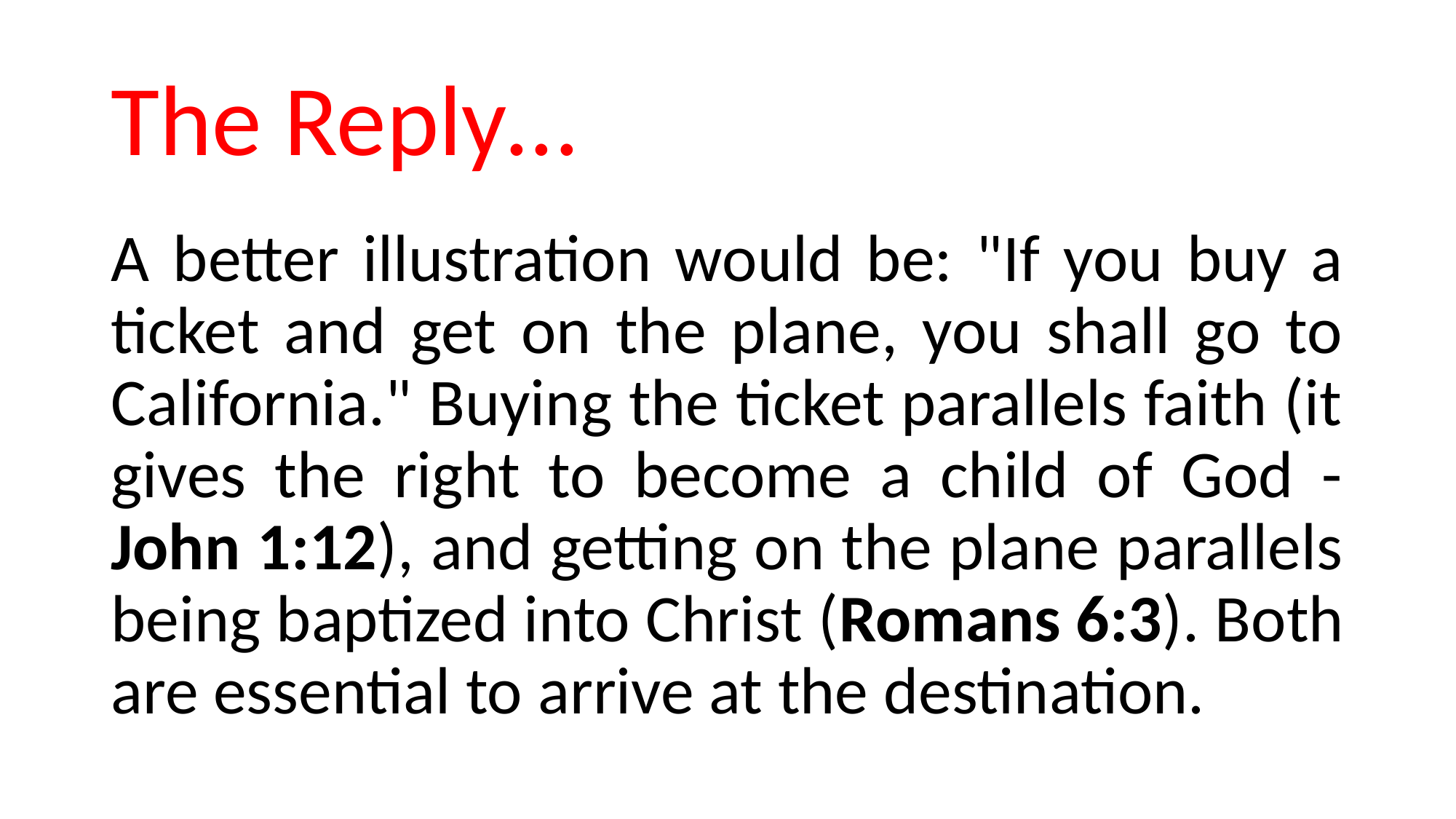

# The Reply…
A better illustration would be: "If you buy a ticket and get on the plane, you shall go to California." Buying the ticket parallels faith (it gives the right to become a child of God - John 1:12), and getting on the plane parallels being baptized into Christ (Romans 6:3). Both are essential to arrive at the destination.